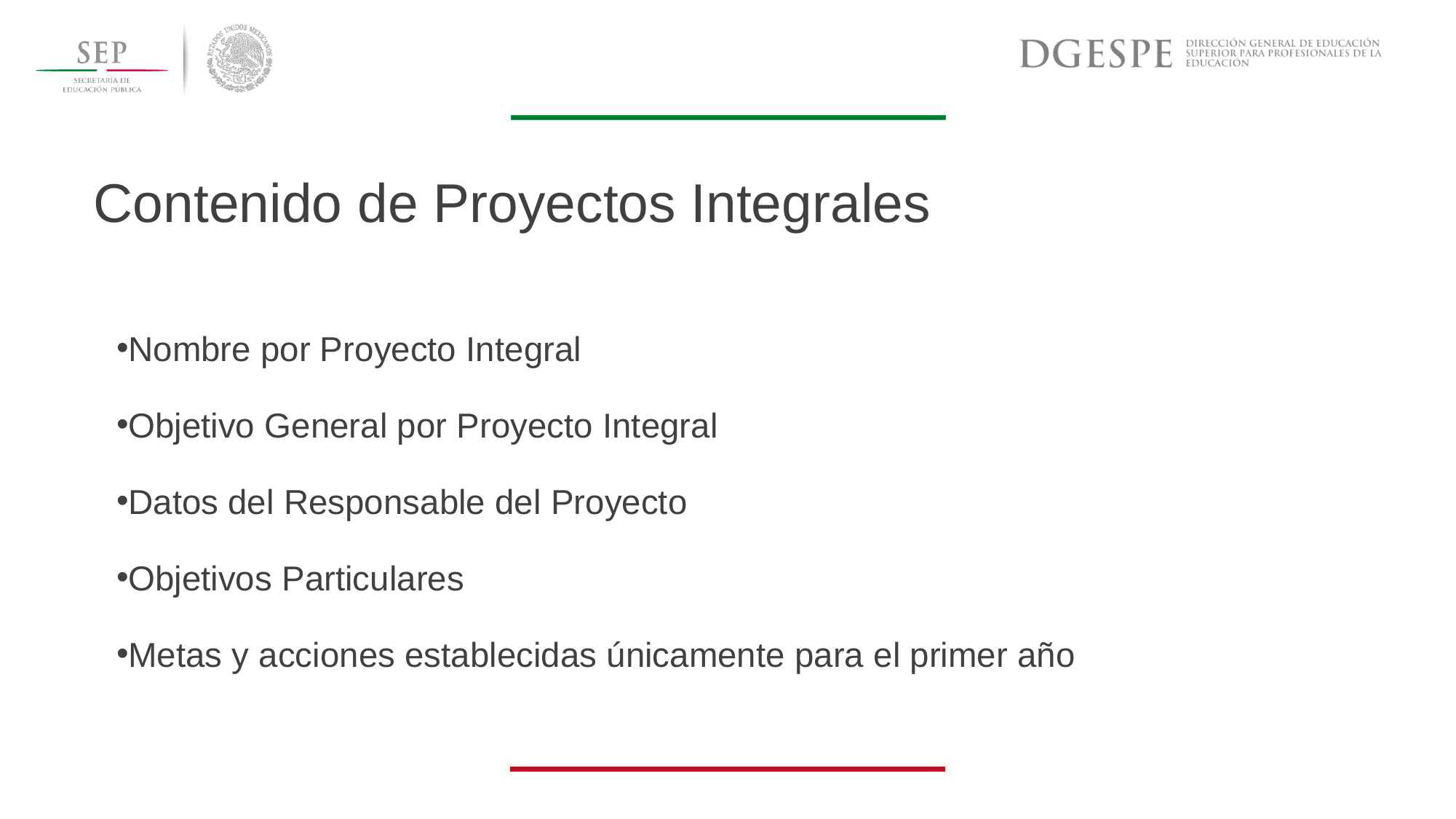

Contenido de Proyectos Integrales
Nombre por Proyecto Integral
Objetivo General por Proyecto Integral
Datos del Responsable del Proyecto
Objetivos Particulares
Metas y acciones establecidas únicamente para el primer año